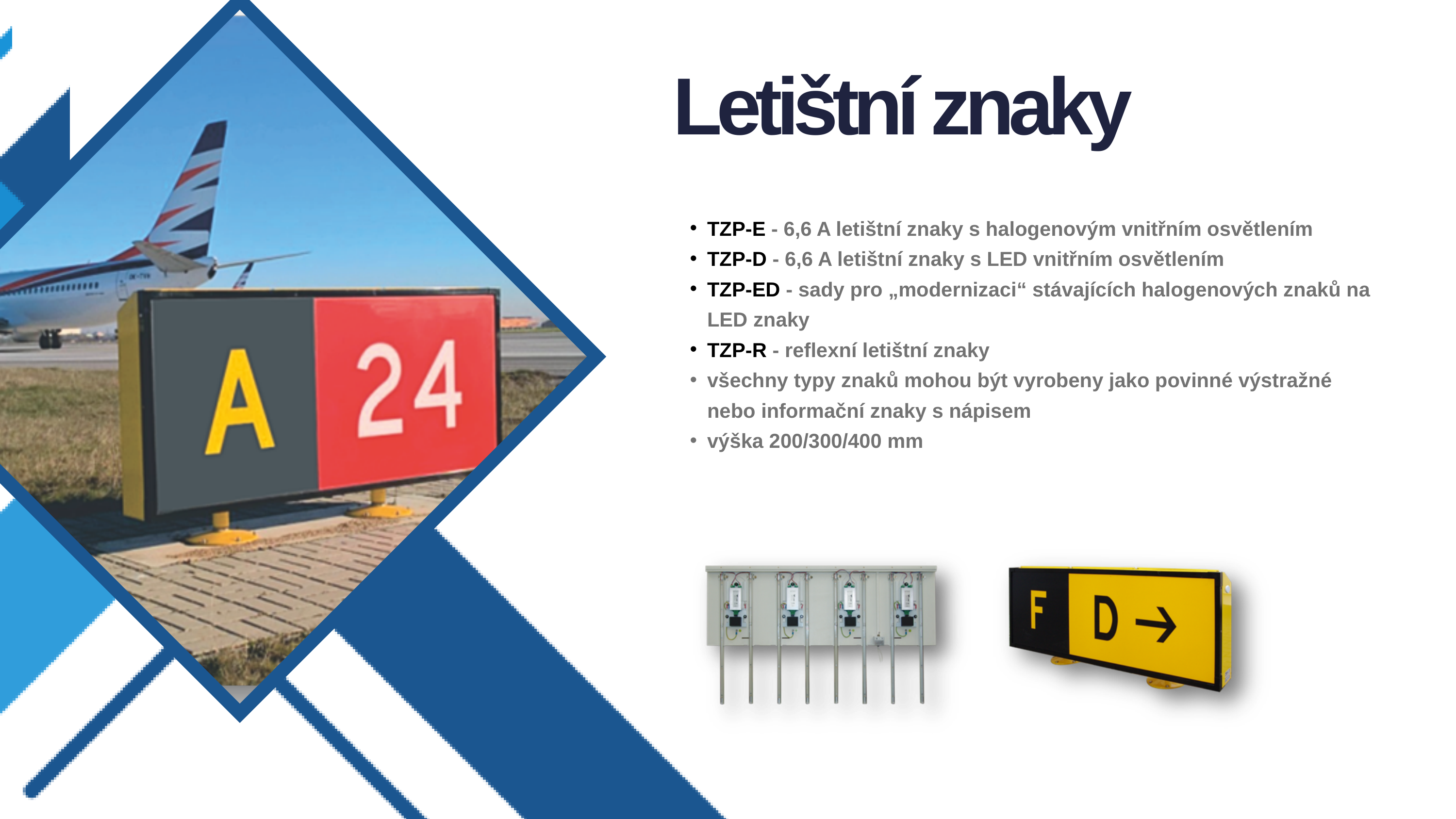

Letištní znaky
TZP-E - 6,6 A letištní znaky s halogenovým vnitřním osvětlením
TZP-D - 6,6 A letištní znaky s LED vnitřním osvětlením
TZP-ED - sady pro „modernizaci“ stávajících halogenových znaků na LED znaky
TZP-R - reflexní letištní znaky
všechny typy znaků mohou být vyrobeny jako povinné výstražné nebo informační znaky s nápisem
výška 200/300/400 mm